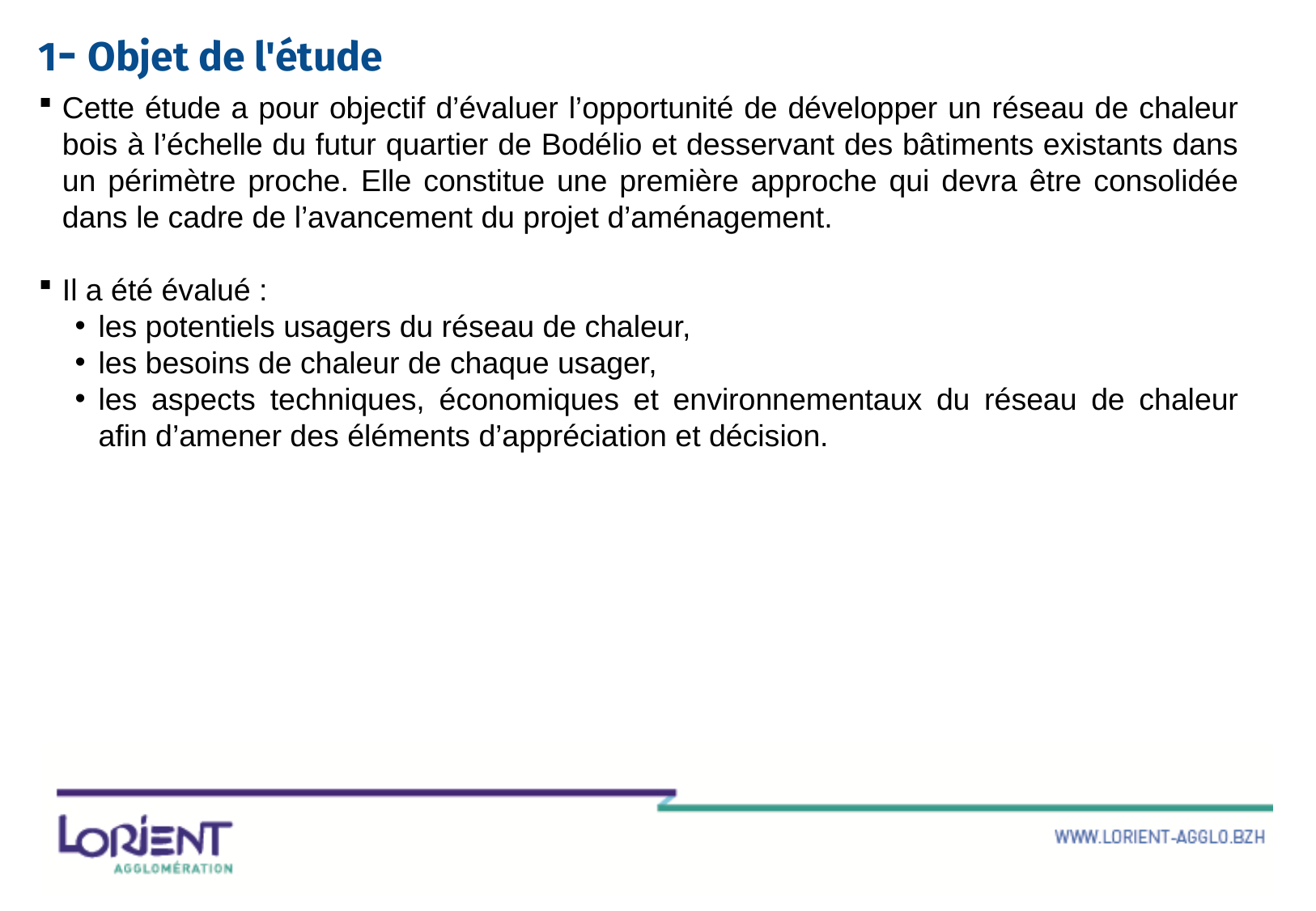

# 1- Objet de l'étude
Cette étude a pour objectif d’évaluer l’opportunité de développer un réseau de chaleur bois à l’échelle du futur quartier de Bodélio et desservant des bâtiments existants dans un périmètre proche. Elle constitue une première approche qui devra être consolidée dans le cadre de l’avancement du projet d’aménagement.

Il a été évalué :
les potentiels usagers du réseau de chaleur,
les besoins de chaleur de chaque usager,
les aspects techniques, économiques et environnementaux du réseau de chaleur afin d’amener des éléments d’appréciation et décision.